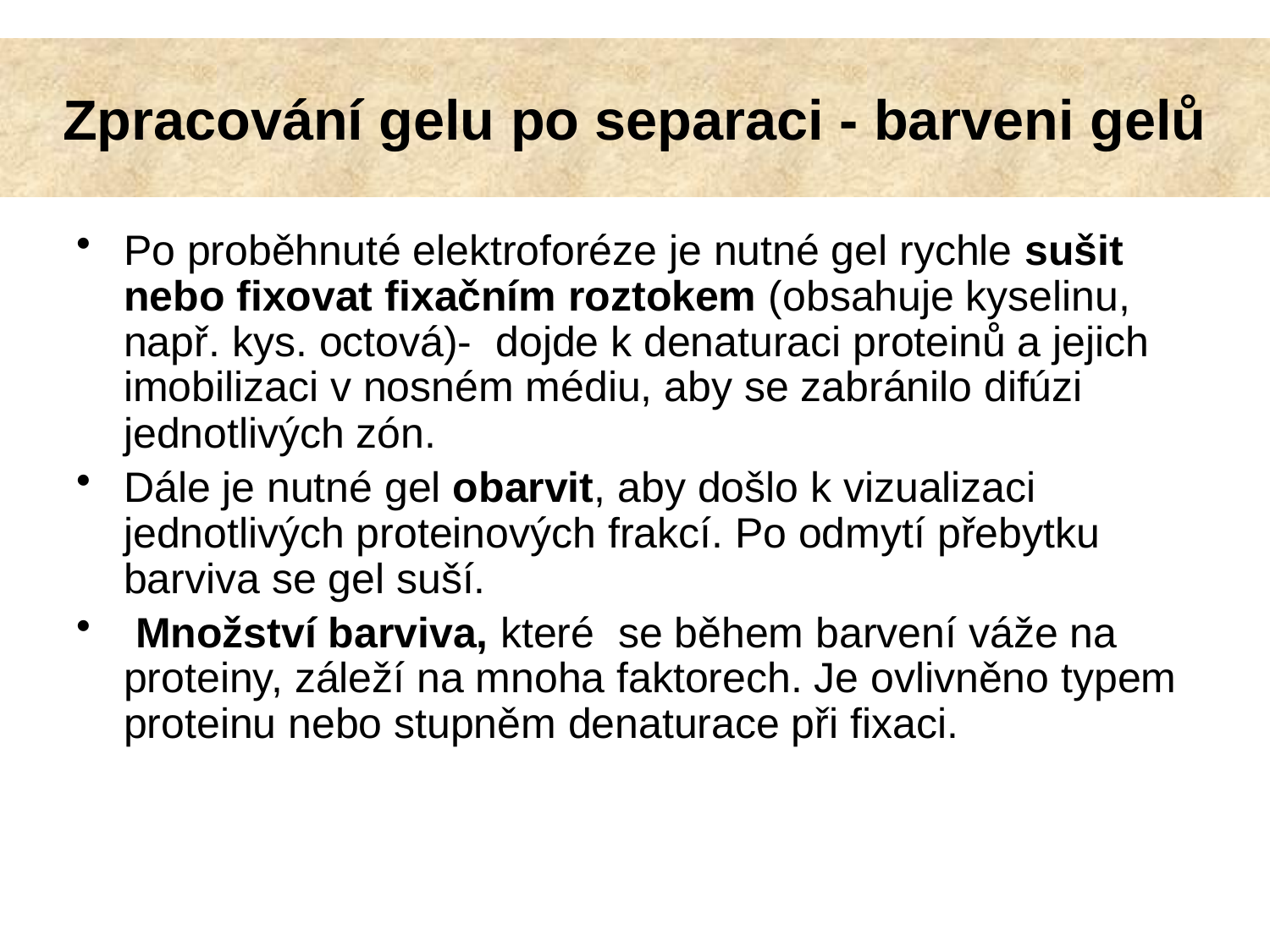

# Zpracování gelu po separaci - barveni gelů
Po proběhnuté elektroforéze je nutné gel rychle sušit nebo fixovat fixačním roztokem (obsahuje kyselinu, např. kys. octová)-  dojde k denaturaci proteinů a jejich imobilizaci v nosném médiu, aby se zabránilo difúzi jednotlivých zón.
Dále je nutné gel obarvit, aby došlo k vizualizaci jednotlivých proteinových frakcí. Po odmytí přebytku barviva se gel suší.
 Množství barviva, které  se během barvení váže na proteiny, záleží na mnoha faktorech. Je ovlivněno typem proteinu nebo stupněm denaturace při fixaci.